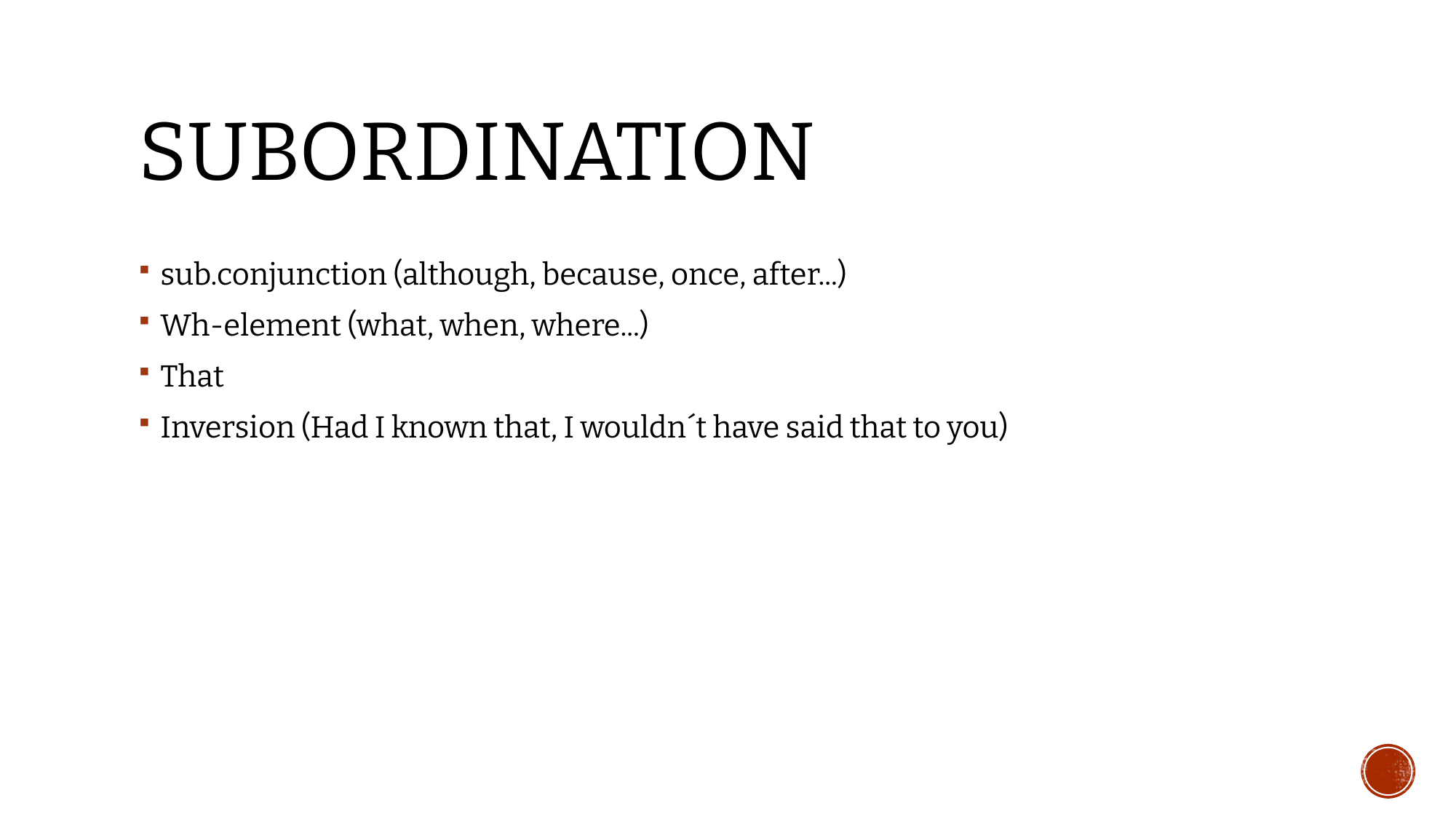

# subordination
sub.conjunction (although, because, once, after...)
Wh-element (what, when, where...)
That
Inversion (Had I known that, I wouldn´t have said that to you)